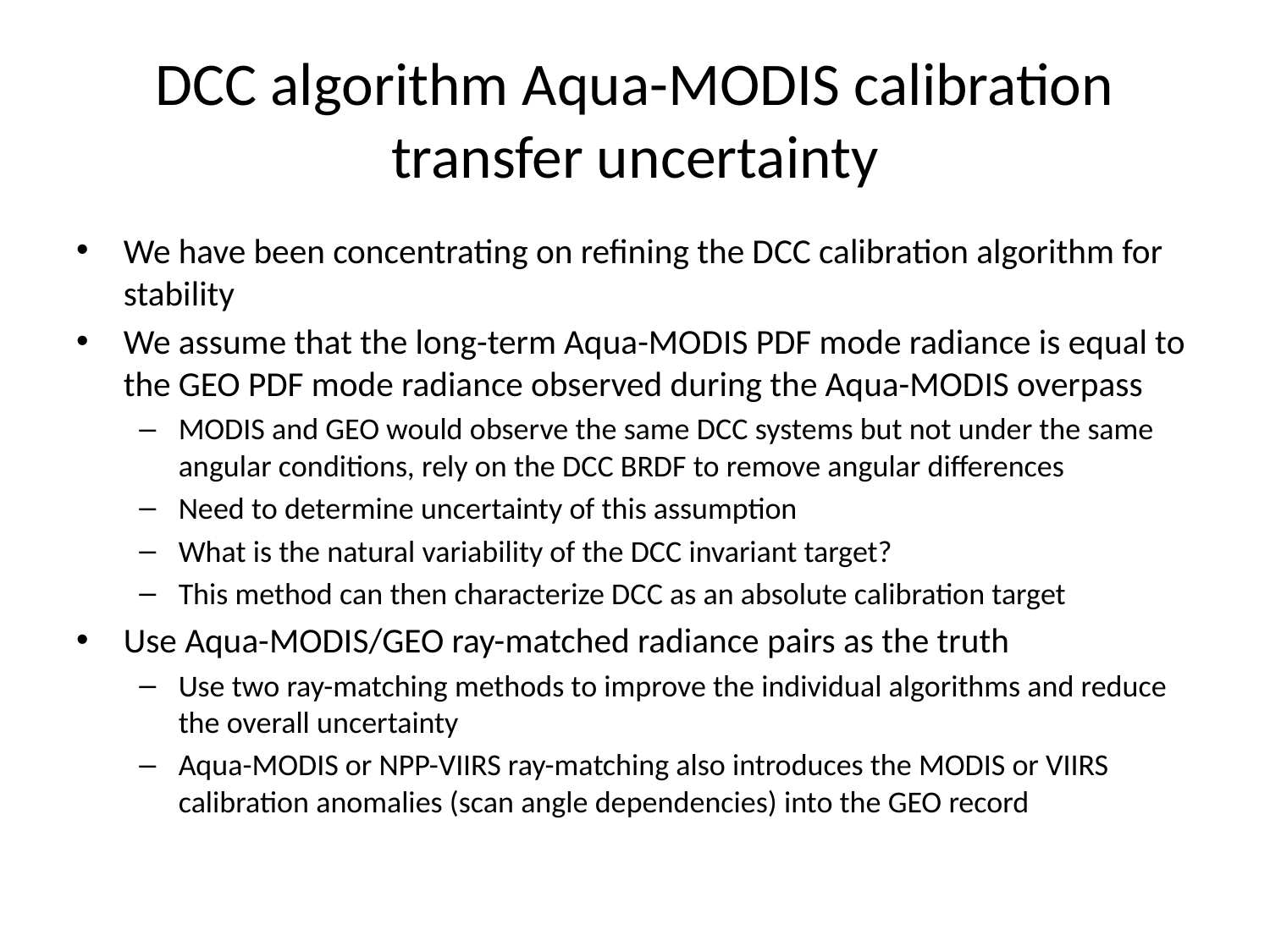

# DCC algorithm Aqua-MODIS calibration transfer uncertainty
We have been concentrating on refining the DCC calibration algorithm for stability
We assume that the long-term Aqua-MODIS PDF mode radiance is equal to the GEO PDF mode radiance observed during the Aqua-MODIS overpass
MODIS and GEO would observe the same DCC systems but not under the same angular conditions, rely on the DCC BRDF to remove angular differences
Need to determine uncertainty of this assumption
What is the natural variability of the DCC invariant target?
This method can then characterize DCC as an absolute calibration target
Use Aqua-MODIS/GEO ray-matched radiance pairs as the truth
Use two ray-matching methods to improve the individual algorithms and reduce the overall uncertainty
Aqua-MODIS or NPP-VIIRS ray-matching also introduces the MODIS or VIIRS calibration anomalies (scan angle dependencies) into the GEO record